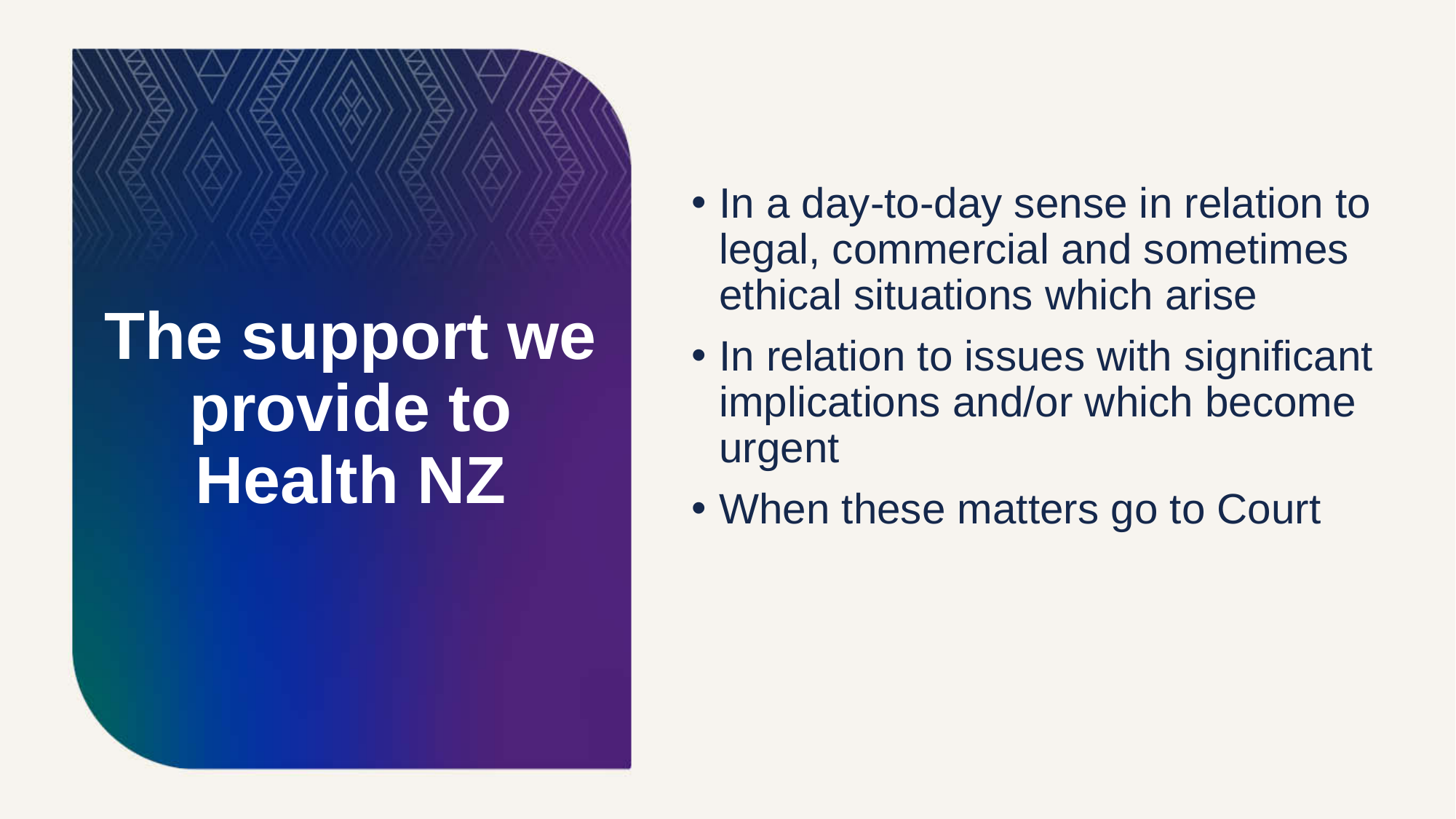

The support we provide to Health NZ
In a day-to-day sense in relation to legal, commercial and sometimes ethical situations which arise
In relation to issues with significant implications and/or which become urgent
When these matters go to Court